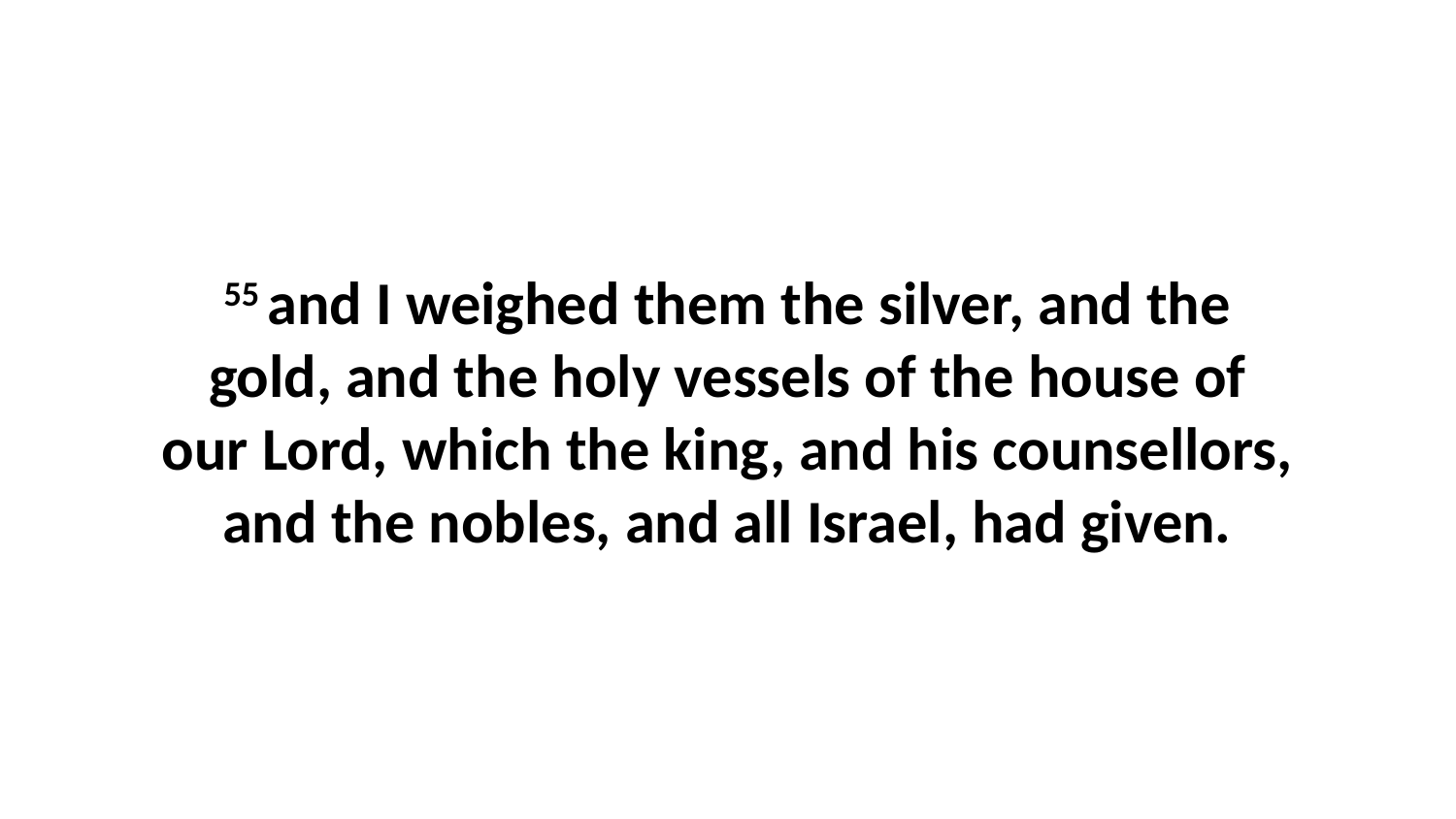

55 and I weighed them the silver, and the gold, and the holy vessels of the house of our Lord, which the king, and his counsellors, and the nobles, and all Israel, had given.